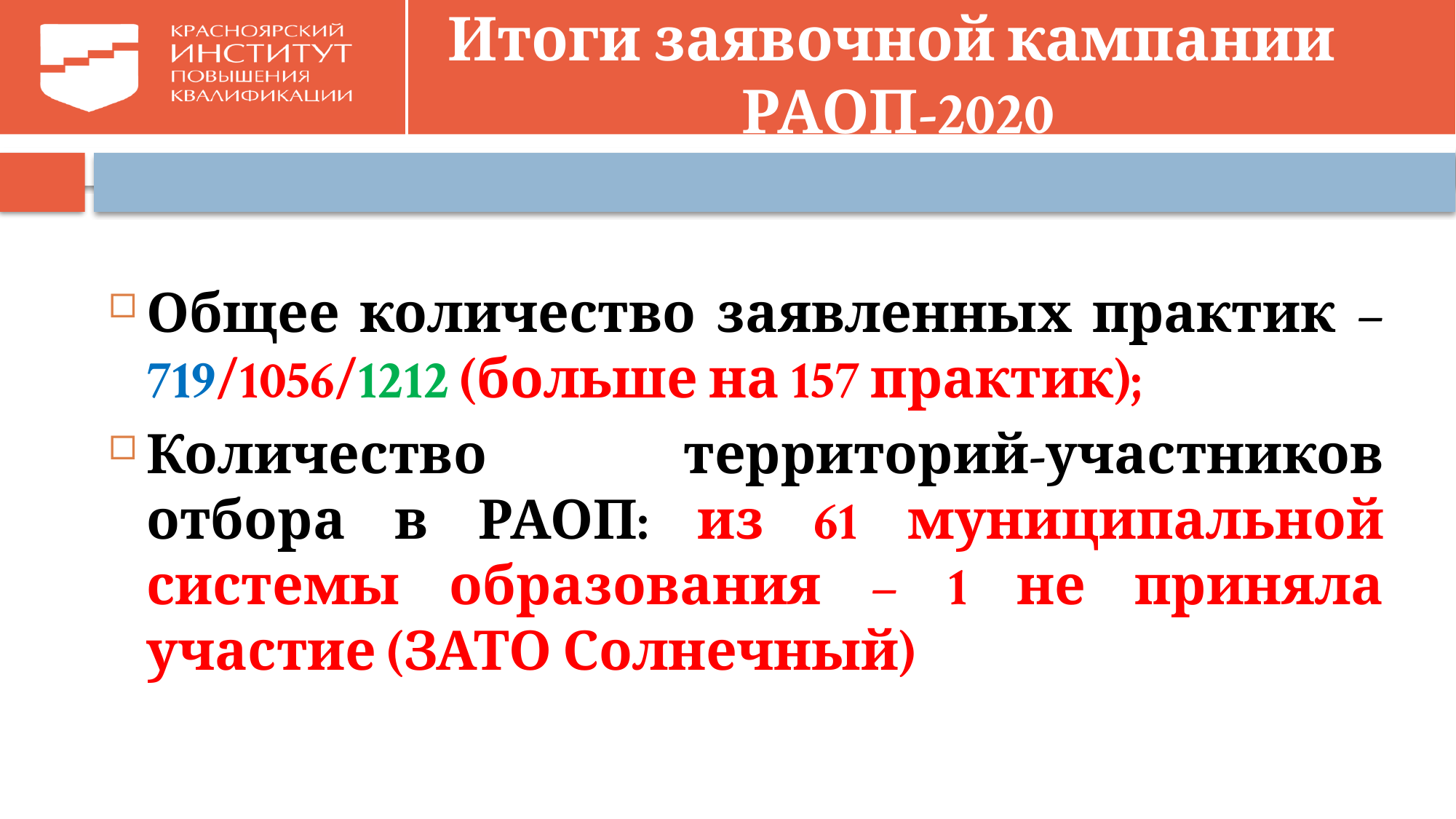

# Итоги заявочной кампании РАОП-2020
Общее количество заявленных практик –719/1056/1212 (больше на 157 практик);
Количество территорий-участников отбора в РАОП: из 61 муниципальной системы образования – 1 не приняла участие (ЗАТО Солнечный)